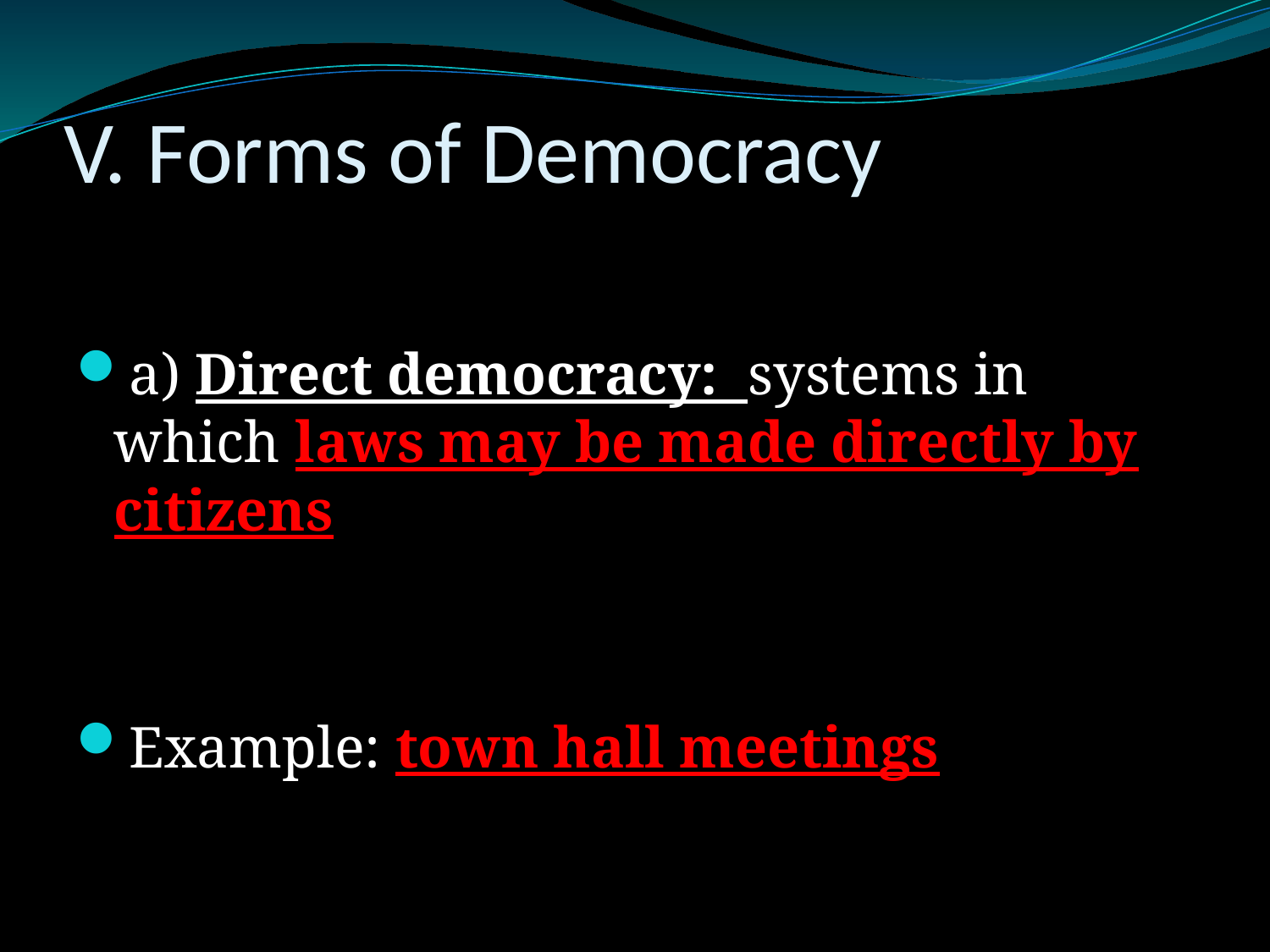

# V. Forms of Democracy

a) Direct democracy:  systems in which laws may be made directly by citizens

Example: town hall meetings